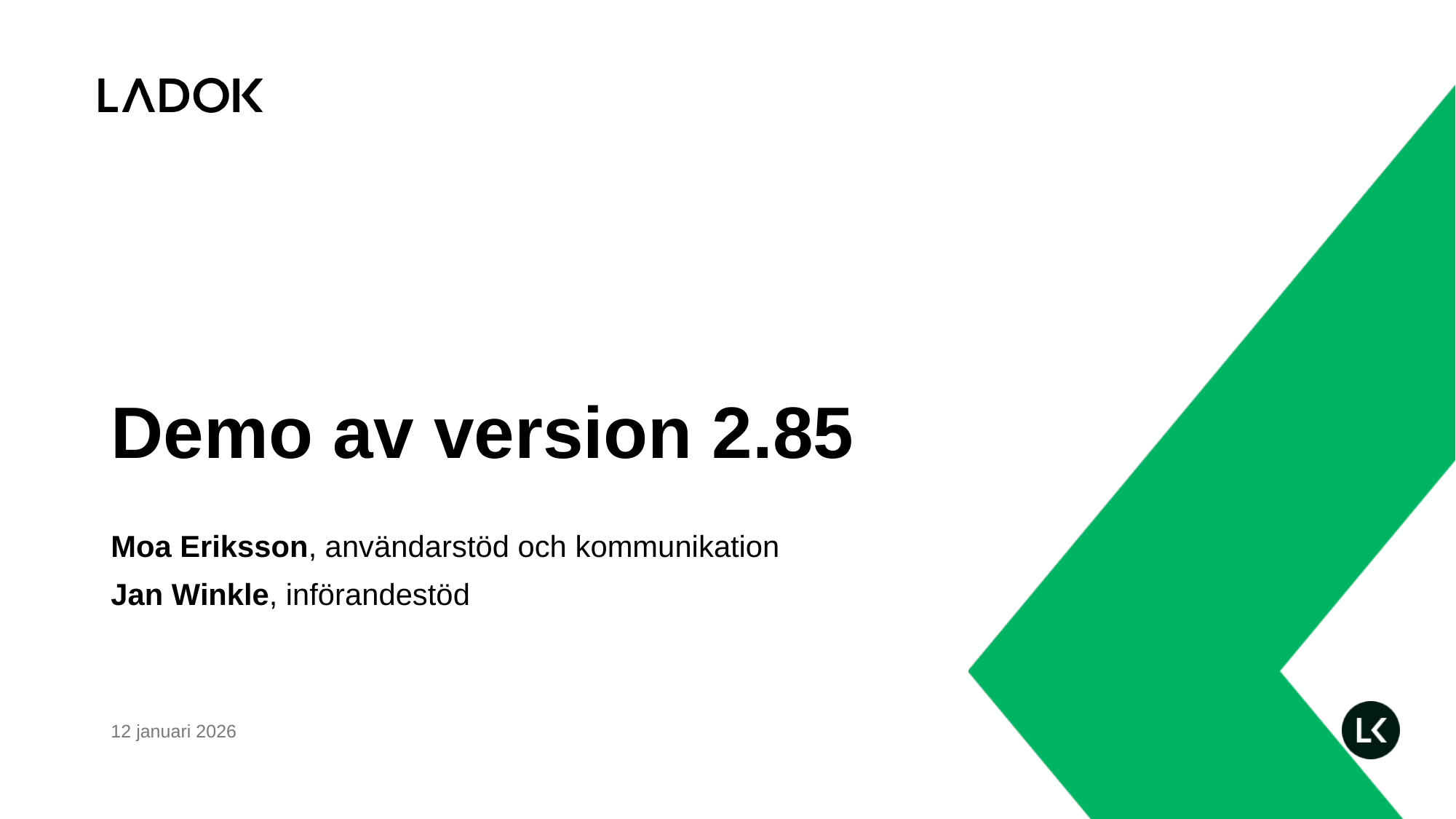

# Demo av version 2.85
Moa Eriksson, användarstöd och kommunikation
Jan Winkle, införandestöd
12 januari 2026